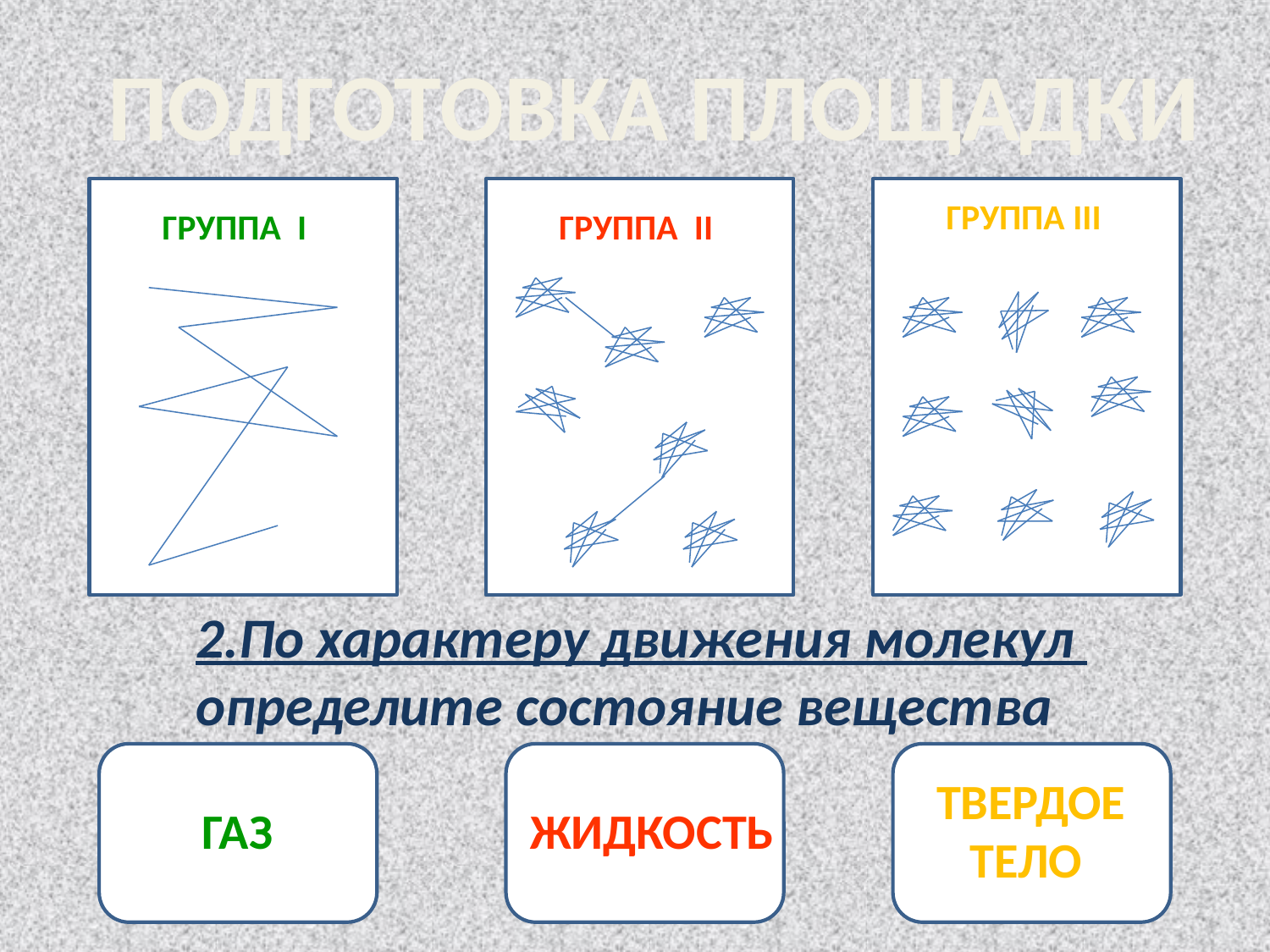

ПОДГОТОВКА ПЛОЩАДКИ
в
в
в
ГРУППА III
ГРУППА  I
ГРУППА  II
2.По характеру движения молекул
определите состояние вещества
газ
ГАЗ
жидкость
ЖИДКОСТЬ
т
ТВЕРДОЕ
   ТЕЛО